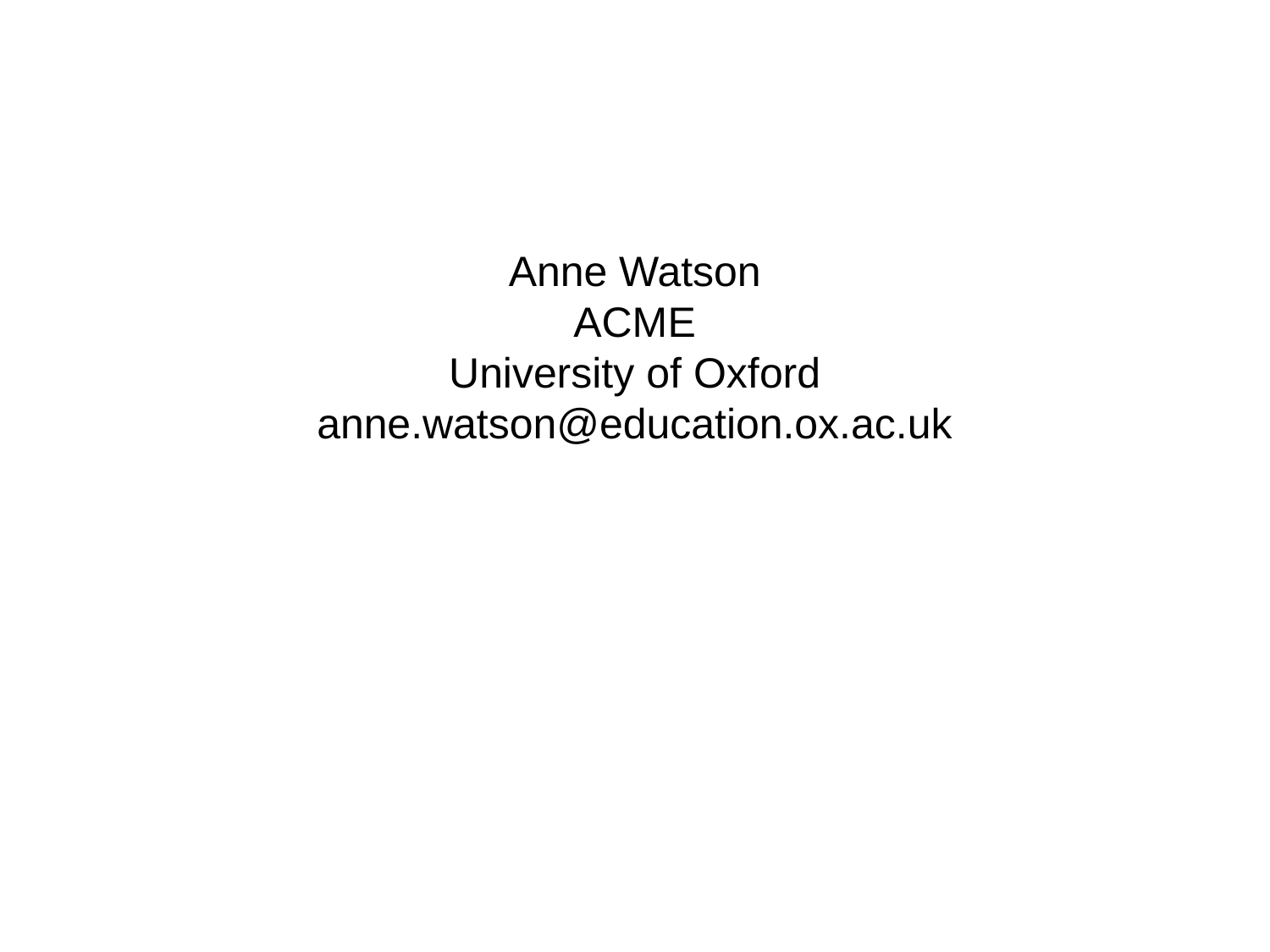

# Anne Watson ACME University of Oxford anne.watson@education.ox.ac.uk